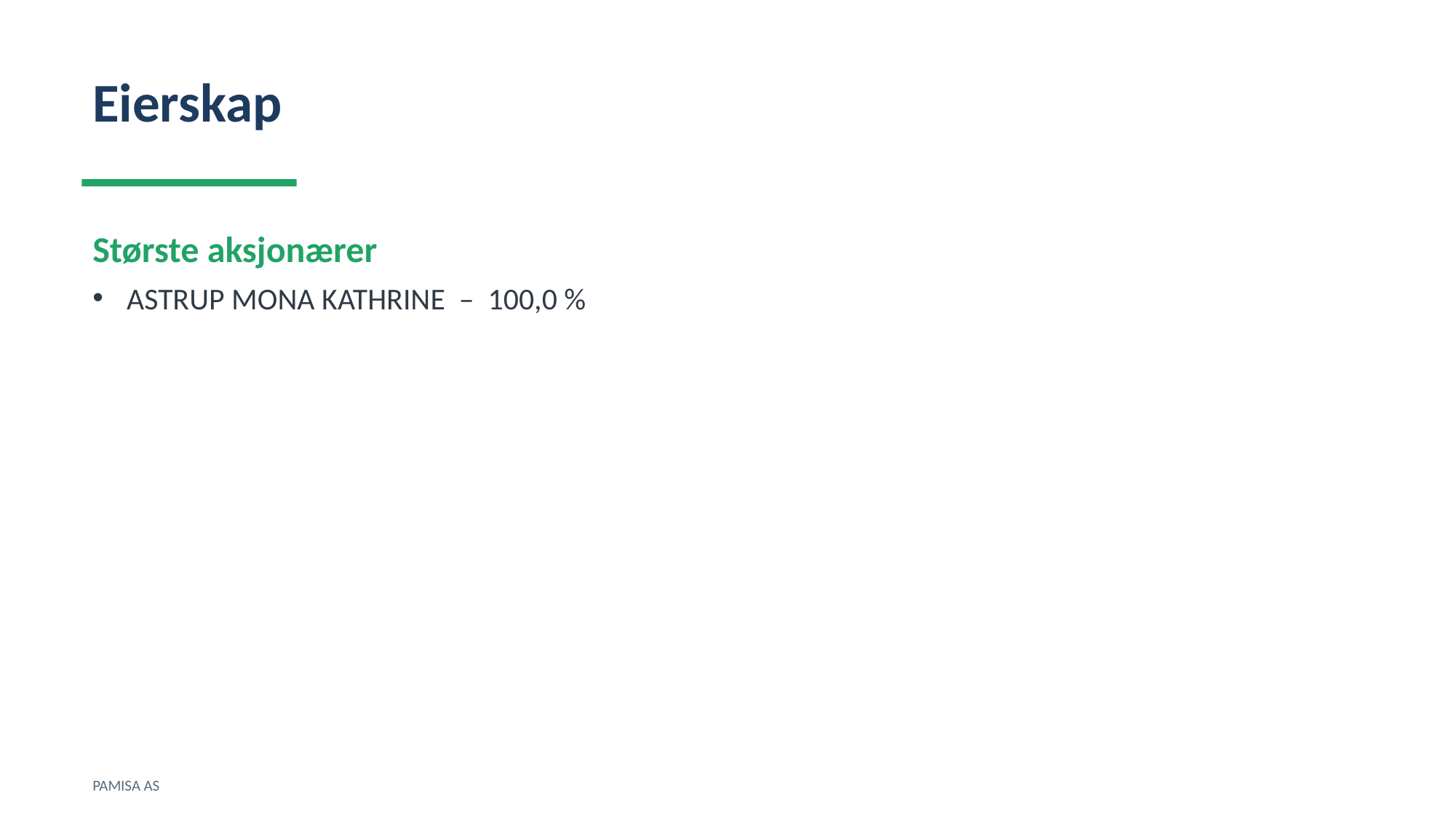

Eierskap

Største aksjonærer
ASTRUP MONA KATHRINE  –  100,0 %
PAMISA AS